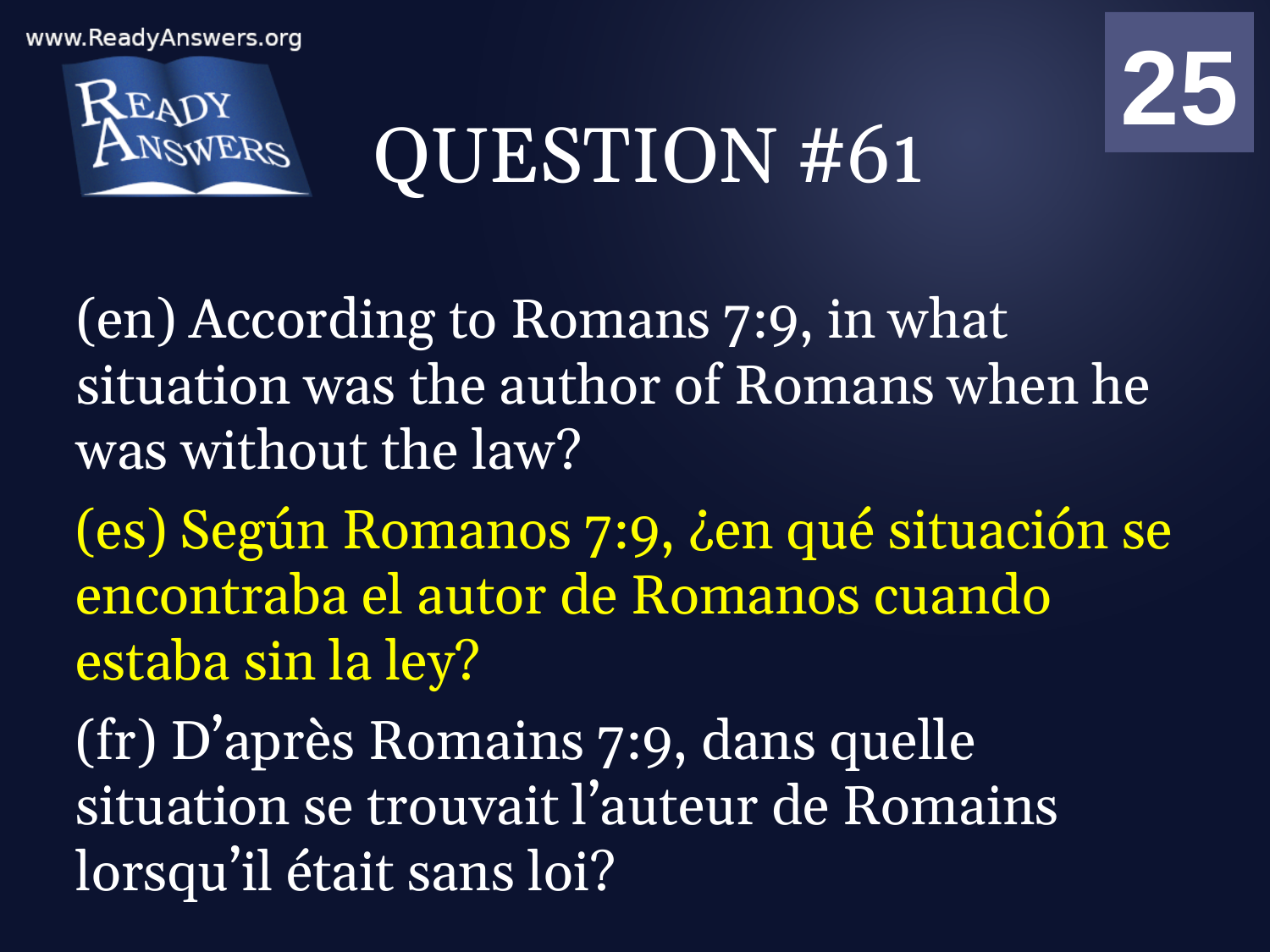

01
02
03
04
05
06
07
08
09
10
11
12
13
14
15
16
17
18
19
20
21
22
23
24
25
00
# QUESTION #61
(en) According to Romans 7:9, in what situation was the author of Romans when he was without the law?
(es) Según Romanos 7:9, ¿en qué situación se encontraba el autor de Romanos cuando estaba sin la ley?
(fr) D’après Romains 7:9, dans quelle situation se trouvait l’auteur de Romains lorsqu’il était sans loi?